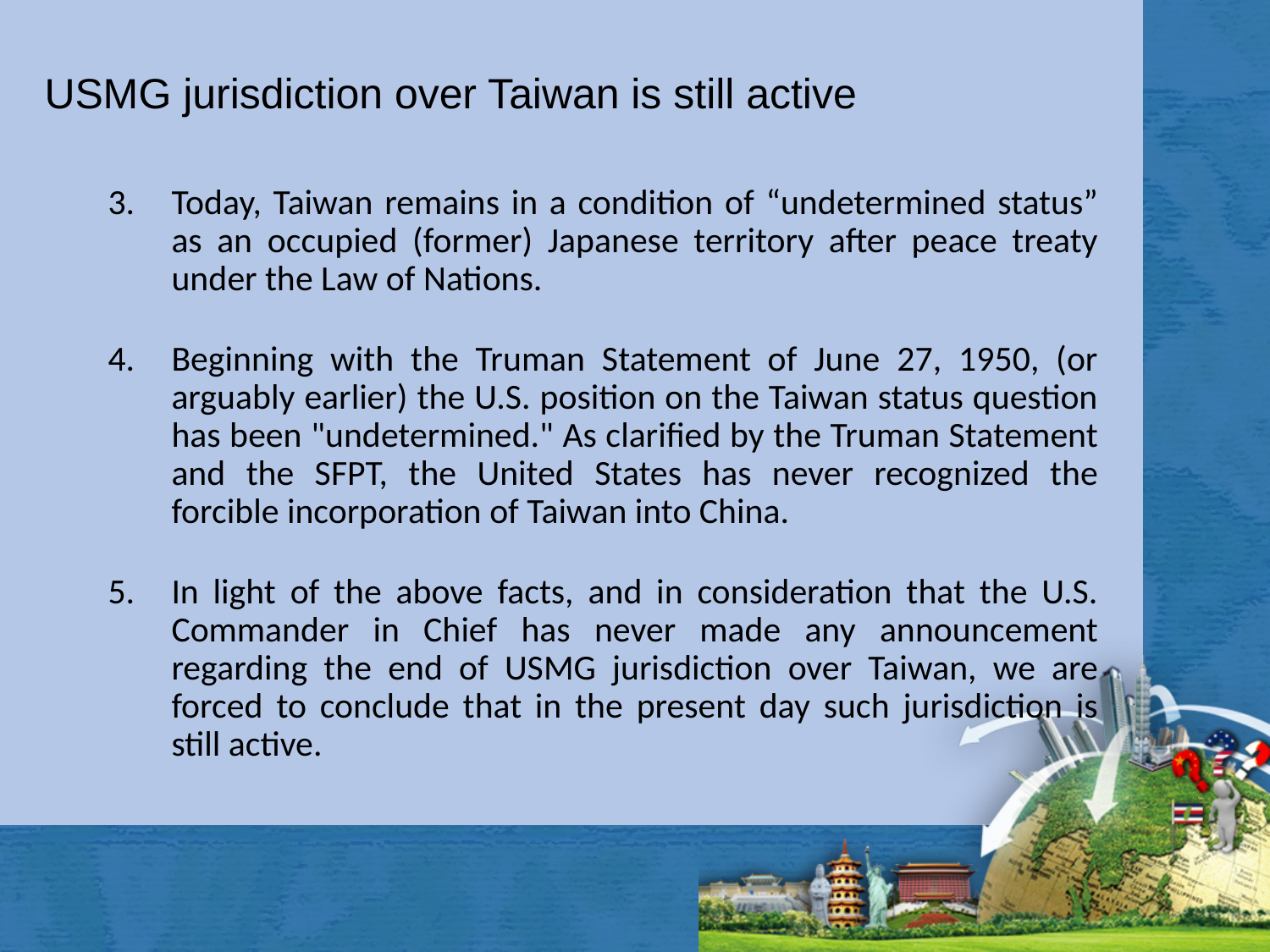

# USMG jurisdiction over Taiwan is still active
Today, Taiwan remains in a condition of “undetermined status” as an occupied (former) Japanese territory after peace treaty under the Law of Nations.
Beginning with the Truman Statement of June 27, 1950, (or arguably earlier) the U.S. position on the Taiwan status question has been "undetermined." As clarified by the Truman Statement and the SFPT, the United States has never recognized the forcible incorporation of Taiwan into China.
In light of the above facts, and in consideration that the U.S. Commander in Chief has never made any announcement regarding the end of USMG jurisdiction over Taiwan, we are forced to conclude that in the present day such jurisdiction is still active.